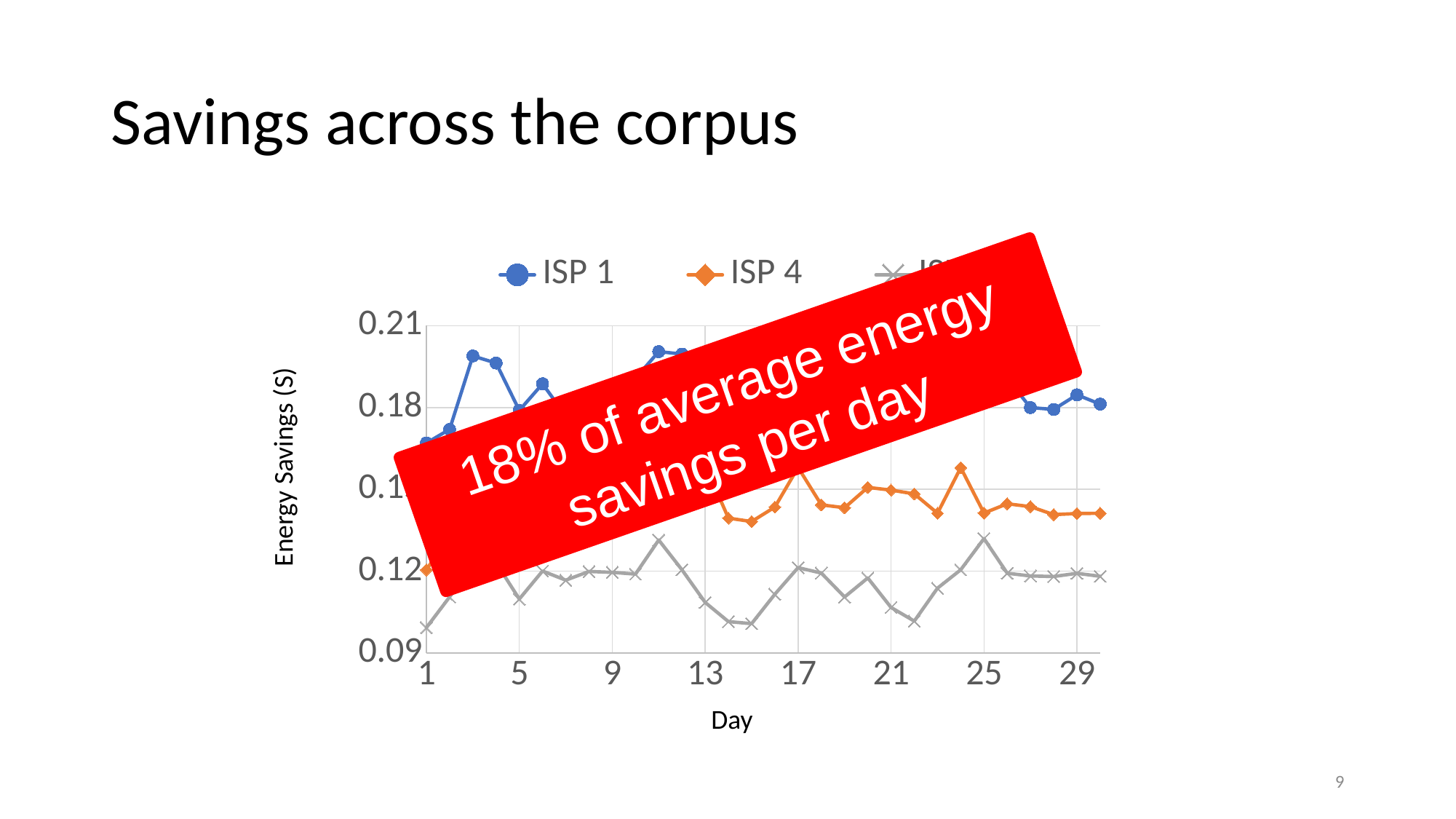

# Savings across the corpus

### Chart

| Category | ISP 1 | ISP 4 | ISP 5 |
|---|---|---|---|
18% of average energy savings per day
Energy Savings (S)
Day
9